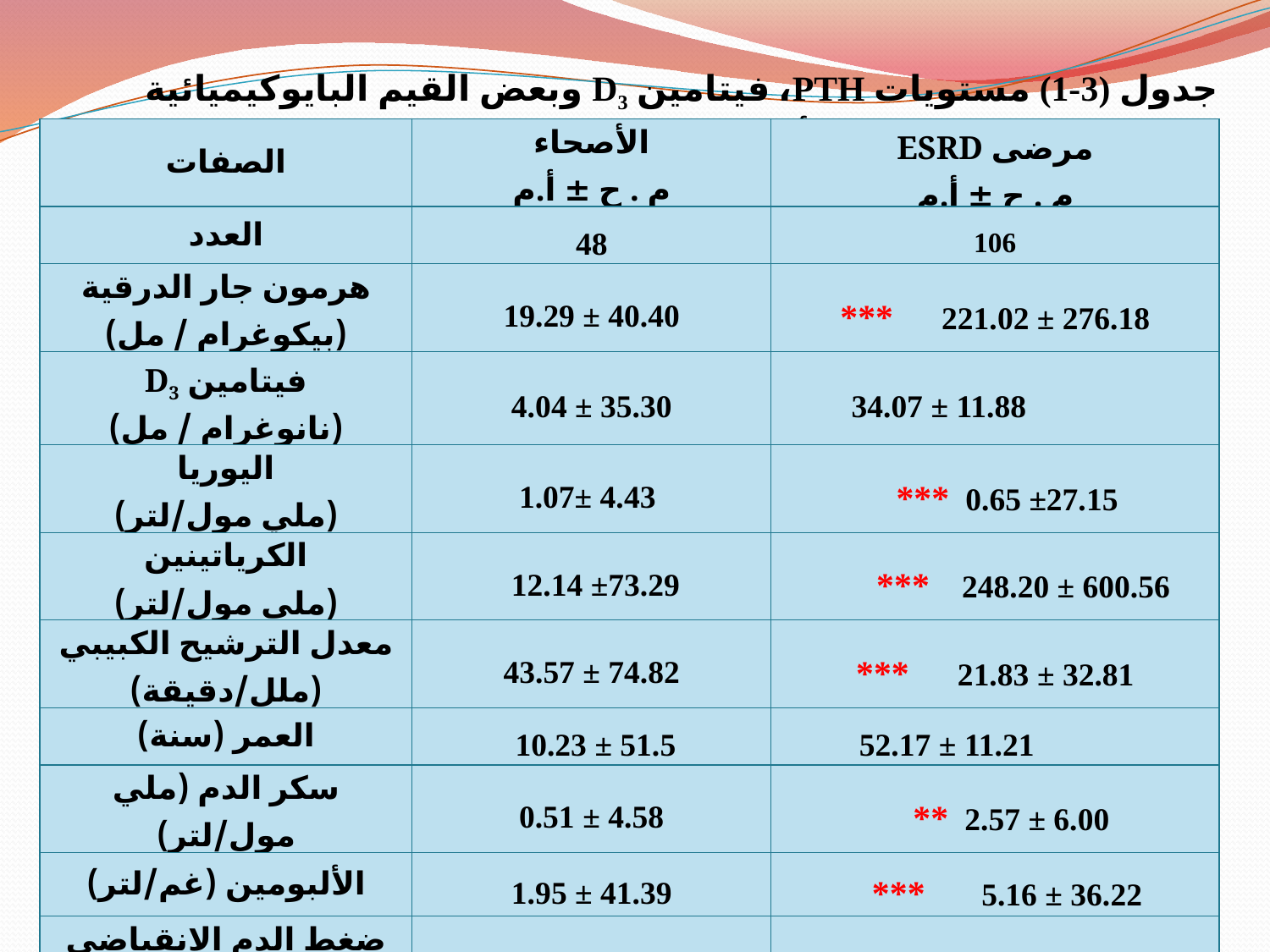

جدول (3-1) مستويات PTH، فيتامين D3 وبعض القيم البايوكيميائية لمرضى ESRD مقارنة بالأصحاء .

#
| الصفات | الأصحاء م . ح ± أ.م | مرضى ESRD م . ح ± أ.م |
| --- | --- | --- |
| العدد | 48 | 106 |
| هرمون جار الدرقية (بيكوغرام / مل) | 19.29 ± 40.40 | \*\*\* 221.02 ± 276.18 |
| فيتامين D3 (نانوغرام / مل) | 4.04 ± 35.30 | 11.88 ± 34.07 |
| اليوريا (ملي مول/لتر) | 1.07± 4.43 | \*\*\* 0.65 ±27.15 |
| الكرياتينين (ملي مول/لتر) | 12.14 ±73.29 | \*\*\* 248.20 ± 600.56 |
| معدل الترشيح الكبيبي (ملل/دقيقة) | 43.57 ± 74.82 | \*\*\* 21.83 ± 32.81 |
| العمر (سنة) | 10.23 ± 51.5 | 11.21 ± 52.17 |
| سكر الدم (ملي مول/لتر) | 0.51 ± 4.58 | \*\* 2.57 ± 6.00 |
| الألبومين (غم/لتر) | 1.95 ± 41.39 | \*\*\* 5.16 ± 36.22 |
| ضغط الدم الانقباضي (ملم زئبق) | 7.76 ± 130.83 | ± 146.62 22.40 \*\*\* |
| ضغط الدم الانبساطي (ملم زئبق) | 4.15 ± 82.08 | 12.16 ±83.45 |